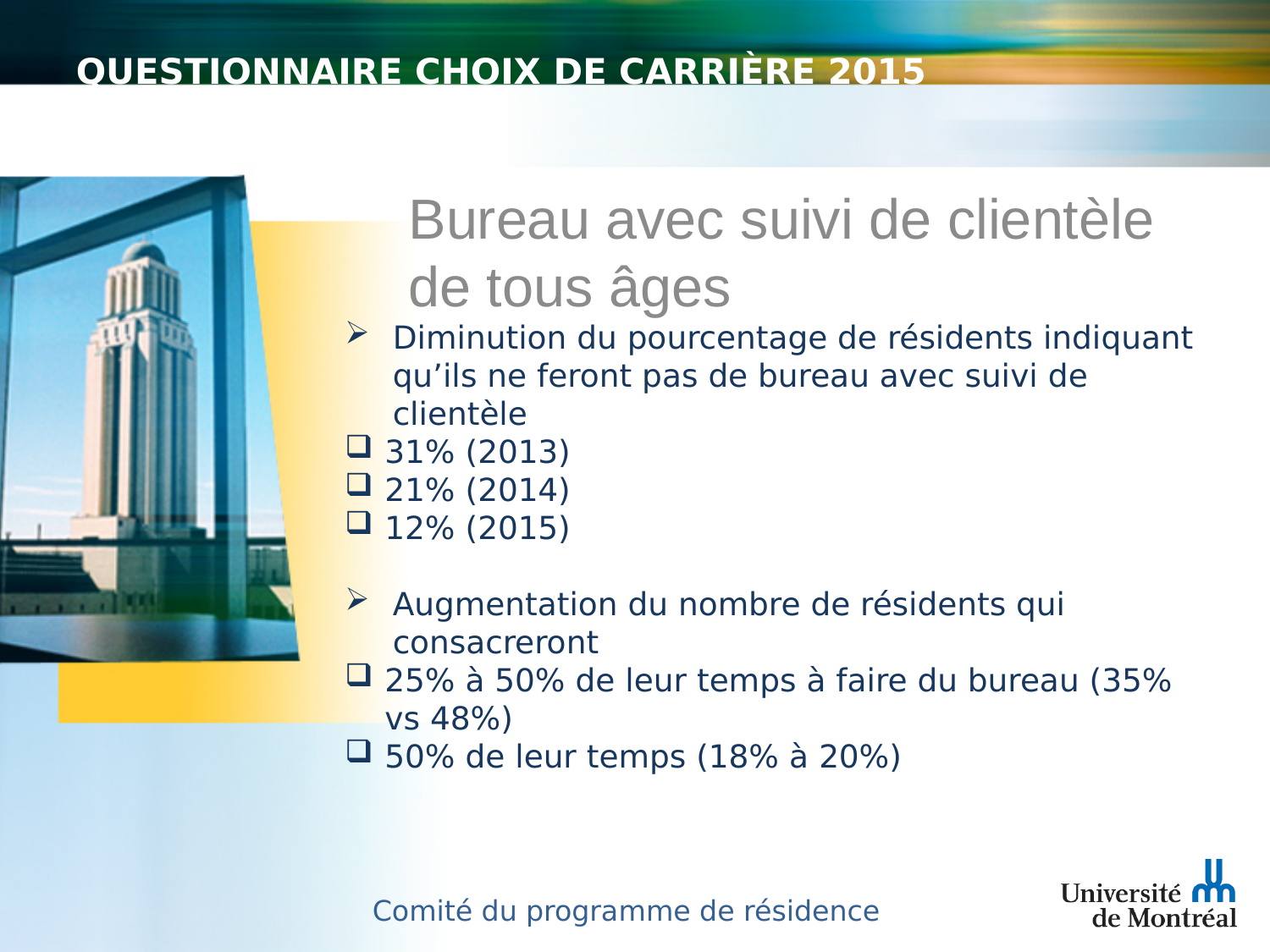

# QUESTIONNAIRE CHOIX DE CARRIÈRE 2015
Bureau avec suivi de clientèle de tous âges
Diminution du pourcentage de résidents indiquant qu’ils ne feront pas de bureau avec suivi de clientèle
31% (2013)
21% (2014)
12% (2015)

Augmentation du nombre de résidents qui consacreront
25% à 50% de leur temps à faire du bureau (35%      vs 48%)
50% de leur temps (18% à 20%)
Comité du programme de résidence